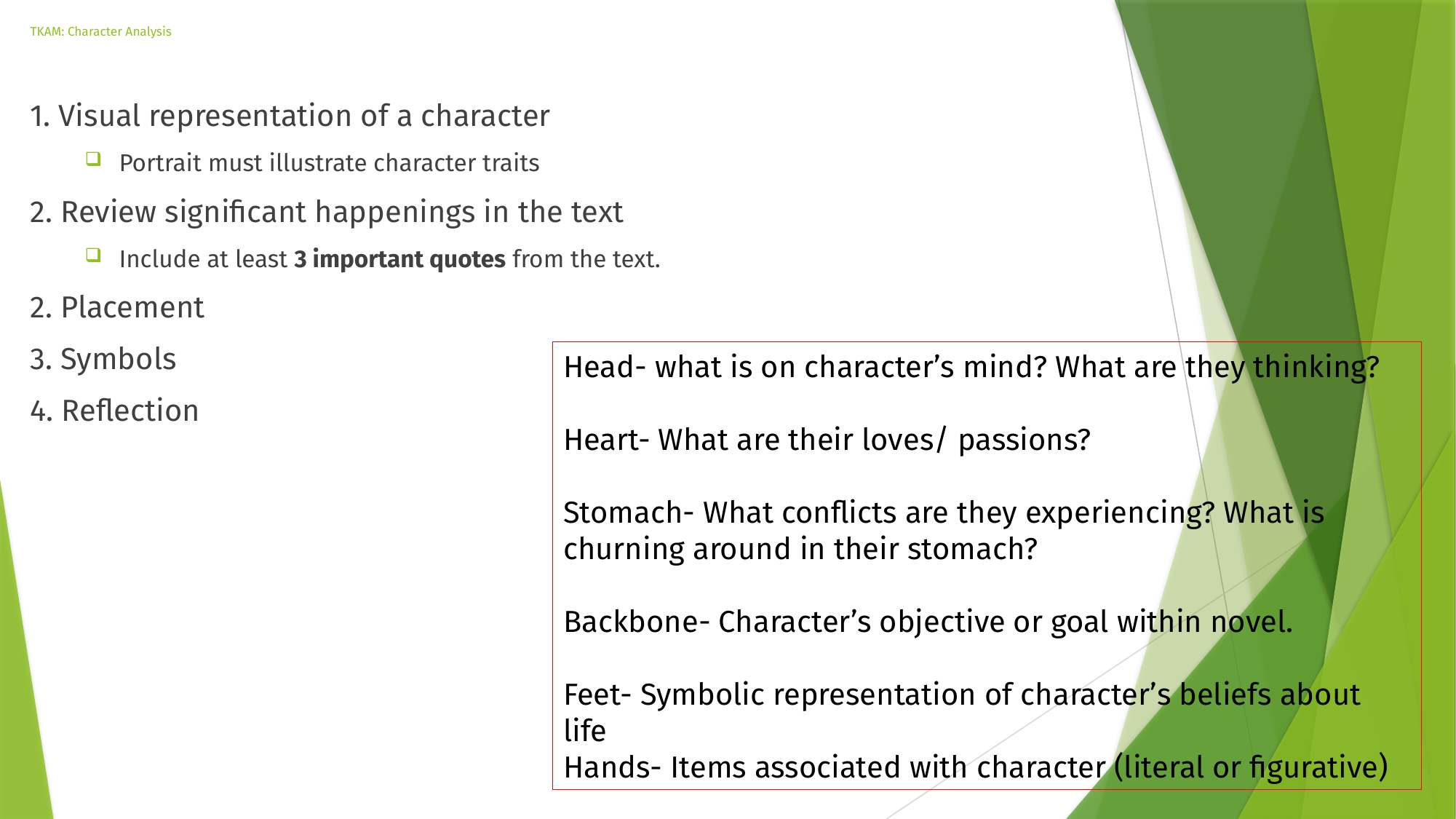

# TKAM: Character Analysis
1. Visual representation of a character
Portrait must illustrate character traits
2. Review significant happenings in the text
Include at least 3 important quotes from the text.
2. Placement
3. Symbols
4. Reflection
Head- what is on character’s mind? What are they thinking?
Heart- What are their loves/ passions?
Stomach- What conflicts are they experiencing? What is churning around in their stomach?
Backbone- Character’s objective or goal within novel.
Feet- Symbolic representation of character’s beliefs about life
Hands- Items associated with character (literal or figurative)